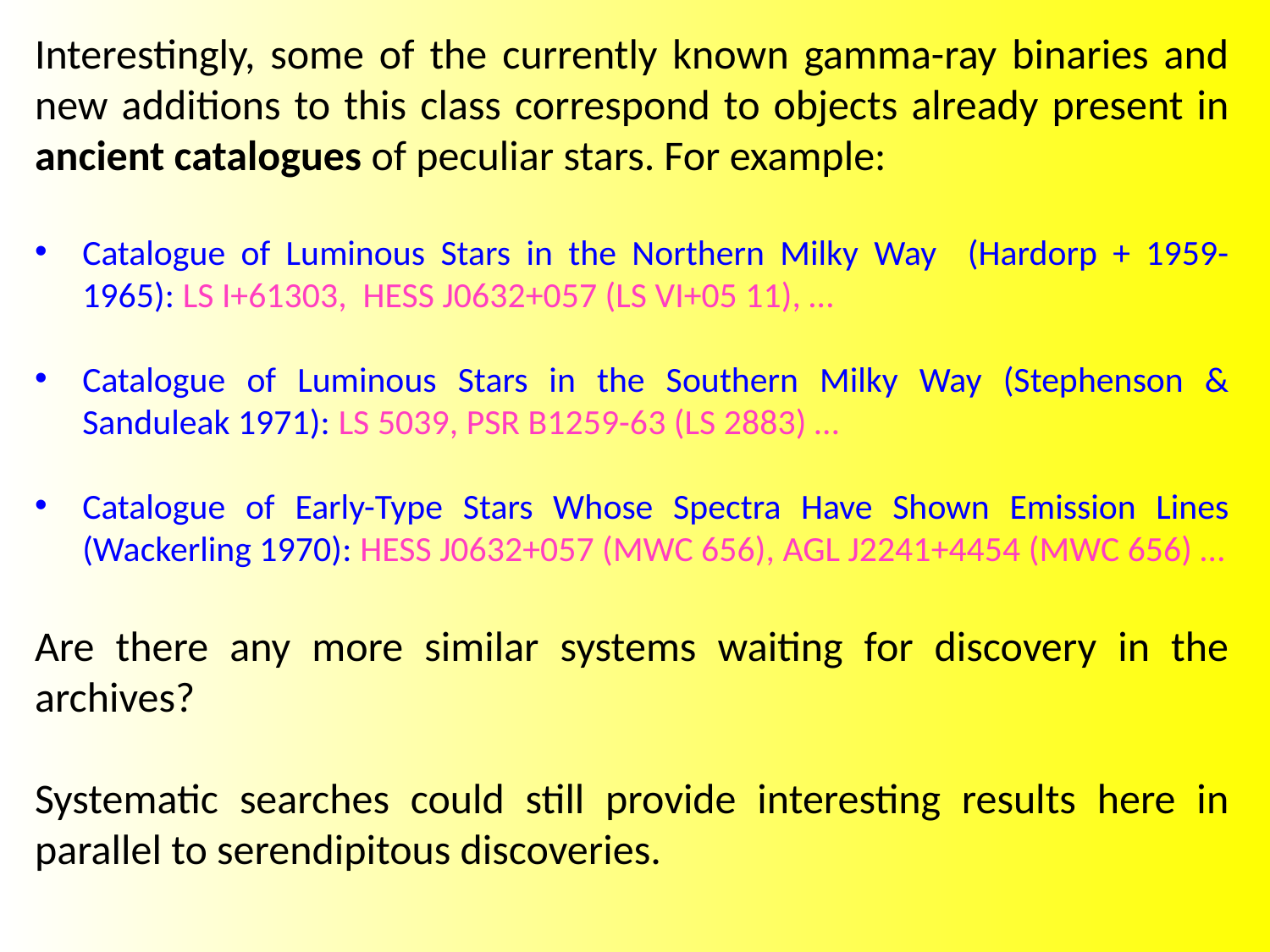

Interestingly, some of the currently known gamma-ray binaries and new additions to this class correspond to objects already present in ancient catalogues of peculiar stars. For example:

Catalogue of Luminous Stars in the Northern Milky Way  (Hardorp + 1959-1965): LS I+61303,  HESS J0632+057 (LS VI+05 11), …

Catalogue of Luminous Stars in the Southern Milky Way (Stephenson & Sanduleak 1971): LS 5039, PSR B1259-63 (LS 2883) …

Catalogue of Early-Type Stars Whose Spectra Have Shown Emission Lines (Wackerling 1970): HESS J0632+057 (MWC 656), AGL J2241+4454 (MWC 656) …

Are there any more similar systems waiting for discovery in the archives?

Systematic searches could still provide interesting results here in parallel to serendipitous discoveries.